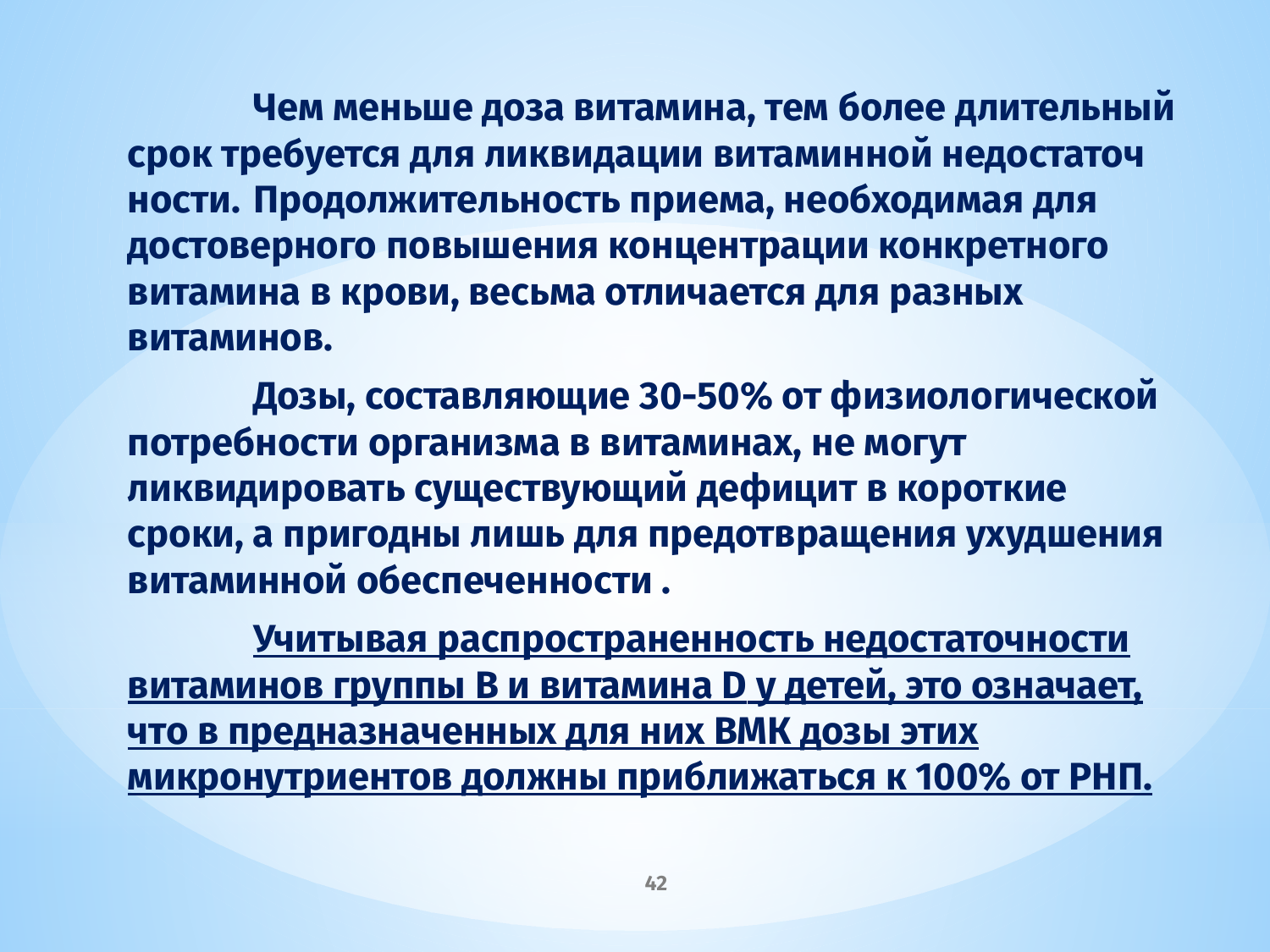

Чем меньше доза витамина, тем более длительный срок требуется для ликвидации витаминной недостаточ­ности. 	Продолжительность приема, необходимая для достоверного повышения кон­центрации конкретного витамина в крови, весьма отлича­ется для разных витаминов.
	Дозы, составляющие 30-50% от физиологической потребности организма в витаминах, не могут ликвидировать существующий дефицит в корот­кие сроки, а пригодны лишь для предотвращения ухуд­шения витаминной обеспеченности .
	Учитывая рас­пространенность недостаточности витаминов группы В и витамина D у детей, это означает, что в предназначенных для них ВМК дозы этих микронутриентов должны при­ближаться к 100% от РНП.

42